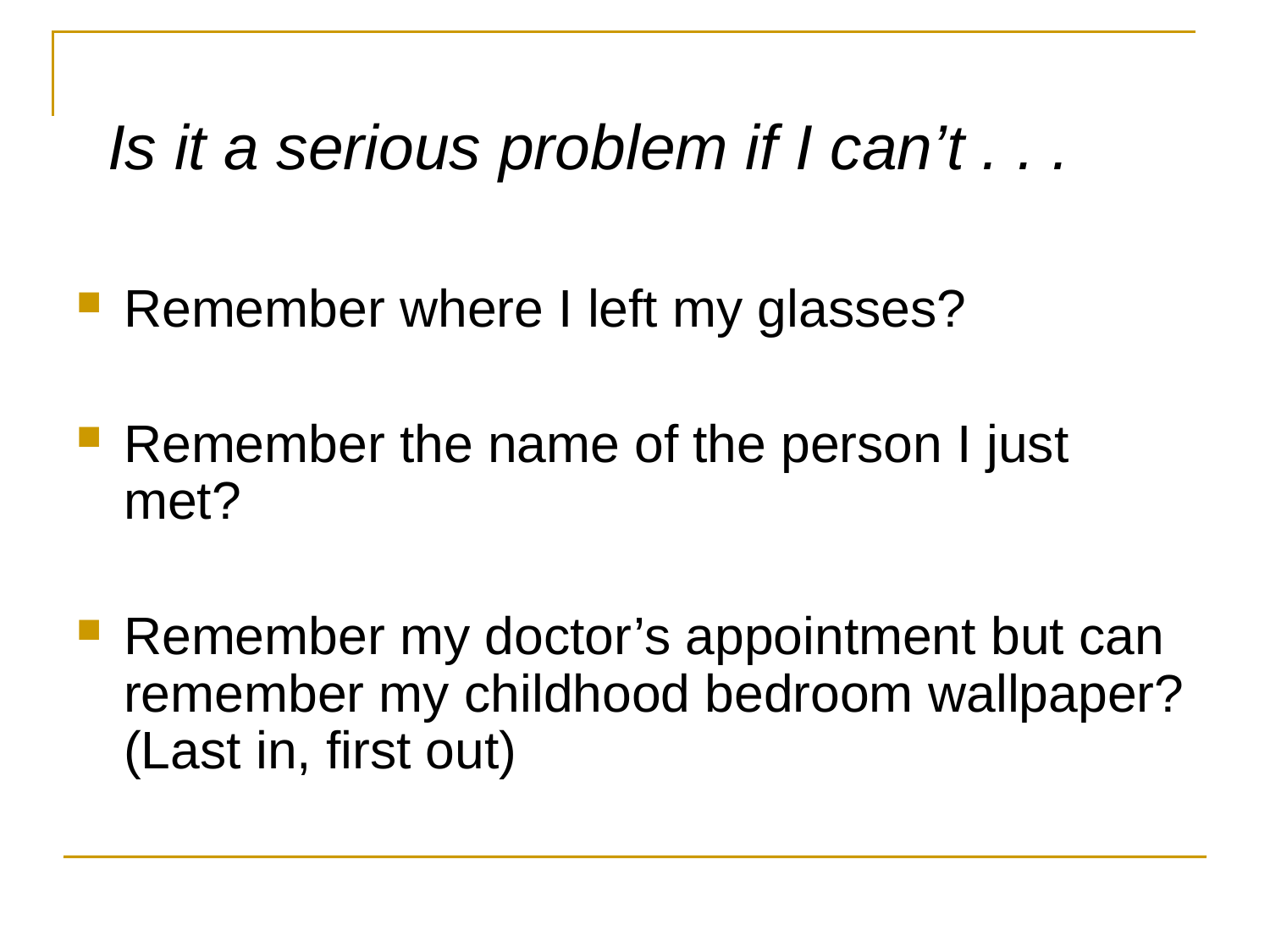

Is it a serious problem if I can’t . . .
Remember where I left my glasses?

Remember the name of the person I just met?

Remember my doctor’s appointment but can remember my childhood bedroom wallpaper? (Last in, first out)